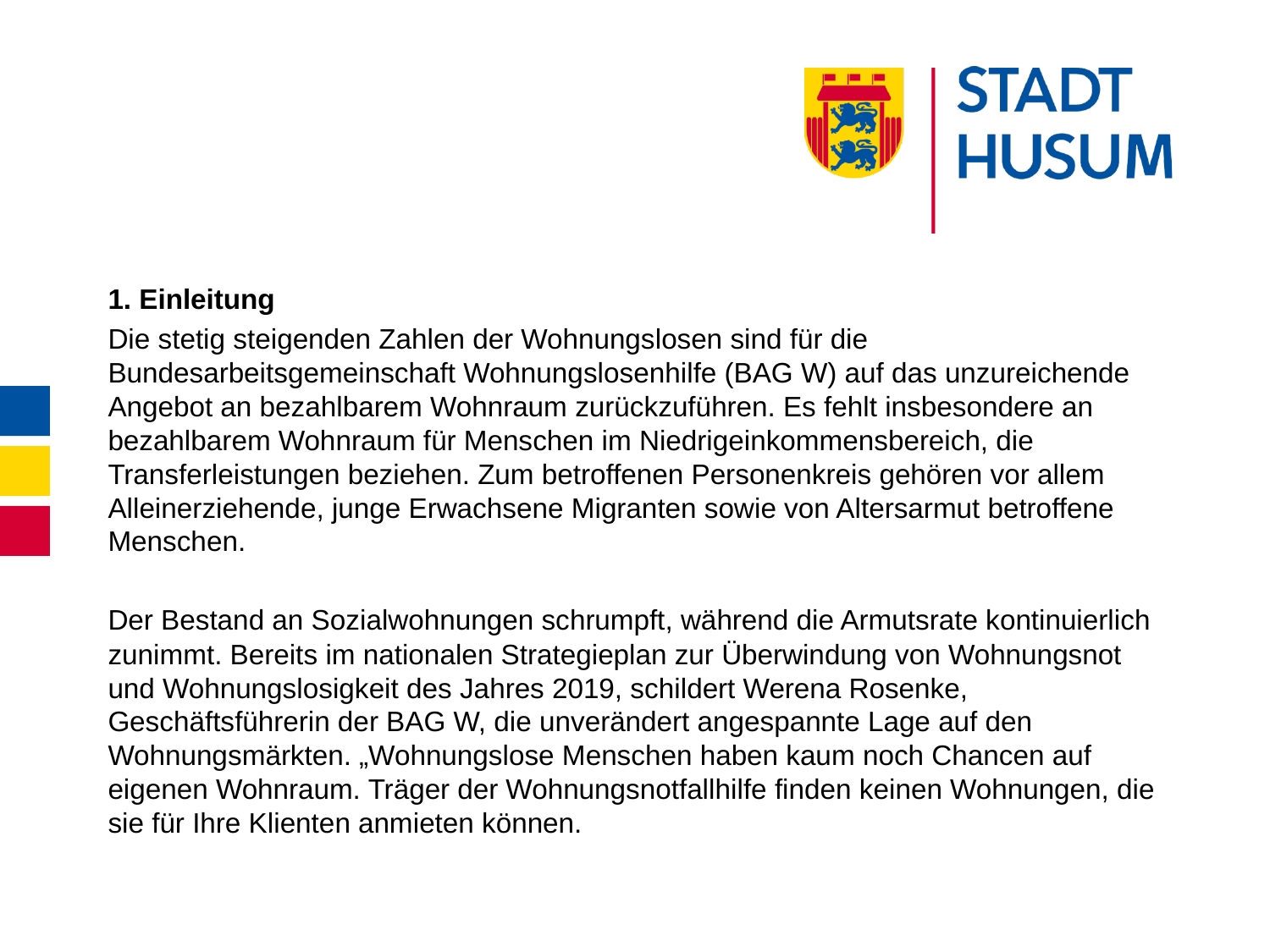

#
1. Einleitung
Die stetig steigenden Zahlen der Wohnungslosen sind für die Bundesarbeitsgemeinschaft Wohnungslosenhilfe (BAG W) auf das unzureichende Angebot an bezahlbarem Wohnraum zurückzuführen. Es fehlt insbesondere an bezahlbarem Wohnraum für Menschen im Niedrigeinkommensbereich, die Transferleistungen beziehen. Zum betroffenen Personenkreis gehören vor allem Alleinerziehende, junge Erwachsene Migranten sowie von Altersarmut betroffene Menschen.

Der Bestand an Sozialwohnungen schrumpft, während die Armutsrate kontinuierlich zunimmt. Bereits im nationalen Strategieplan zur Überwindung von Wohnungsnot und Wohnungslosigkeit des Jahres 2019, schildert Werena Rosenke, Geschäftsführerin der BAG W, die unverändert angespannte Lage auf den Wohnungsmärkten. „Wohnungslose Menschen haben kaum noch Chancen auf eigenen Wohnraum. Träger der Wohnungsnotfallhilfe finden keinen Wohnungen, die sie für Ihre Klienten anmieten können.